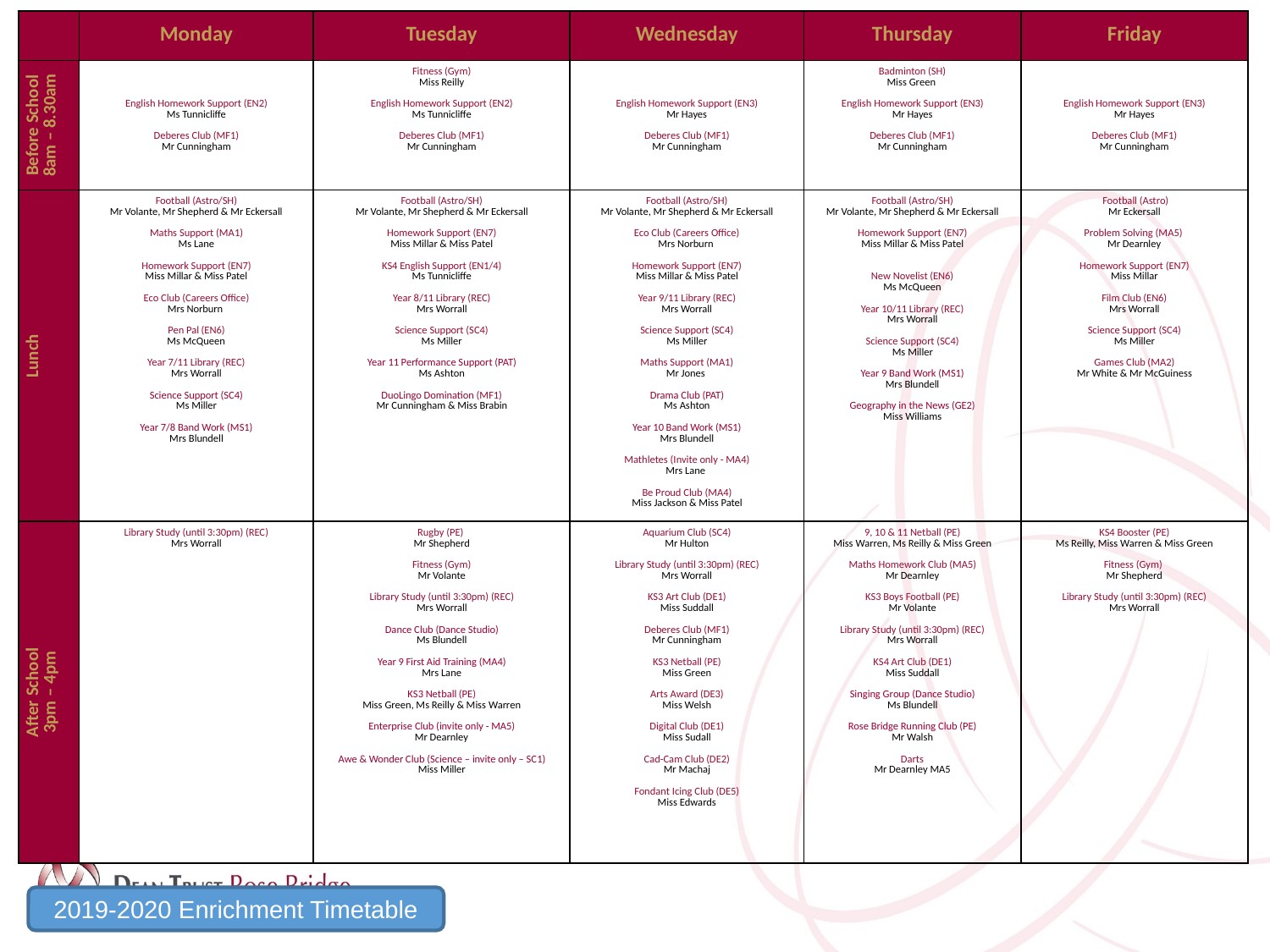

|  | Monday | Tuesday | Wednesday | Thursday | Friday |
| --- | --- | --- | --- | --- | --- |
| Before School 8am – 8.30am | English Homework Support (EN2) Ms Tunnicliffe Deberes Club (MF1) Mr Cunningham | Fitness (Gym) Miss Reilly English Homework Support (EN2) Ms Tunnicliffe Deberes Club (MF1) Mr Cunningham | English Homework Support (EN3) Mr Hayes Deberes Club (MF1) Mr Cunningham | Badminton (SH) Miss Green English Homework Support (EN3) Mr Hayes Deberes Club (MF1) Mr Cunningham | English Homework Support (EN3) Mr Hayes Deberes Club (MF1) Mr Cunningham |
| Lunch | Football (Astro/SH) Mr Volante, Mr Shepherd & Mr Eckersall Maths Support (MA1) Ms Lane Homework Support (EN7) Miss Millar & Miss Patel Eco Club (Careers Office) Mrs Norburn Pen Pal (EN6) Ms McQueen Year 7/11 Library (REC) Mrs Worrall Science Support (SC4) Ms Miller Year 7/8 Band Work (MS1) Mrs Blundell | Football (Astro/SH) Mr Volante, Mr Shepherd & Mr Eckersall Homework Support (EN7) Miss Millar & Miss Patel KS4 English Support (EN1/4) Ms Tunnicliffe Year 8/11 Library (REC) Mrs Worrall Science Support (SC4) Ms Miller Year 11 Performance Support (PAT) Ms Ashton DuoLingo Domination (MF1) Mr Cunningham & Miss Brabin | Football (Astro/SH) Mr Volante, Mr Shepherd & Mr Eckersall Eco Club (Careers Office) Mrs Norburn Homework Support (EN7) Miss Millar & Miss Patel Year 9/11 Library (REC) Mrs Worrall Science Support (SC4) Ms Miller Maths Support (MA1) Mr Jones Drama Club (PAT) Ms Ashton Year 10 Band Work (MS1) Mrs Blundell Mathletes (Invite only - MA4) Mrs Lane Be Proud Club (MA4) Miss Jackson & Miss Patel | Football (Astro/SH) Mr Volante, Mr Shepherd & Mr Eckersall Homework Support (EN7) Miss Millar & Miss Patel New Novelist (EN6) Ms McQueen Year 10/11 Library (REC) Mrs Worrall Science Support (SC4) Ms Miller Year 9 Band Work (MS1) Mrs Blundell Geography in the News (GE2) Miss Williams | Football (Astro) Mr Eckersall Problem Solving (MA5) Mr Dearnley Homework Support (EN7) Miss Millar Film Club (EN6) Mrs Worrall Science Support (SC4) Ms Miller Games Club (MA2) Mr White & Mr McGuiness |
| After School 3pm – 4pm | Library Study (until 3:30pm) (REC) Mrs Worrall | Rugby (PE) Mr Shepherd Fitness (Gym) Mr Volante Library Study (until 3:30pm) (REC) Mrs Worrall Dance Club (Dance Studio) Ms Blundell Year 9 First Aid Training (MA4) Mrs Lane KS3 Netball (PE) Miss Green, Ms Reilly & Miss Warren Enterprise Club (invite only - MA5) Mr Dearnley Awe & Wonder Club (Science – invite only – SC1) Miss Miller | Aquarium Club (SC4) Mr Hulton Library Study (until 3:30pm) (REC) Mrs Worrall KS3 Art Club (DE1) Miss Suddall Deberes Club (MF1) Mr Cunningham KS3 Netball (PE) Miss Green Arts Award (DE3) Miss Welsh Digital Club (DE1) Miss Sudall Cad-Cam Club (DE2) Mr Machaj Fondant Icing Club (DE5) Miss Edwards | 9, 10 & 11 Netball (PE) Miss Warren, Ms Reilly & Miss Green Maths Homework Club (MA5) Mr Dearnley KS3 Boys Football (PE) Mr Volante Library Study (until 3:30pm) (REC) Mrs Worrall KS4 Art Club (DE1) Miss Suddall Singing Group (Dance Studio) Ms Blundell Rose Bridge Running Club (PE) Mr Walsh Darts Mr Dearnley MA5 | KS4 Booster (PE) Ms Reilly, Miss Warren & Miss Green Fitness (Gym) Mr Shepherd Library Study (until 3:30pm) (REC) Mrs Worrall |
2019-2020 Enrichment Timetable